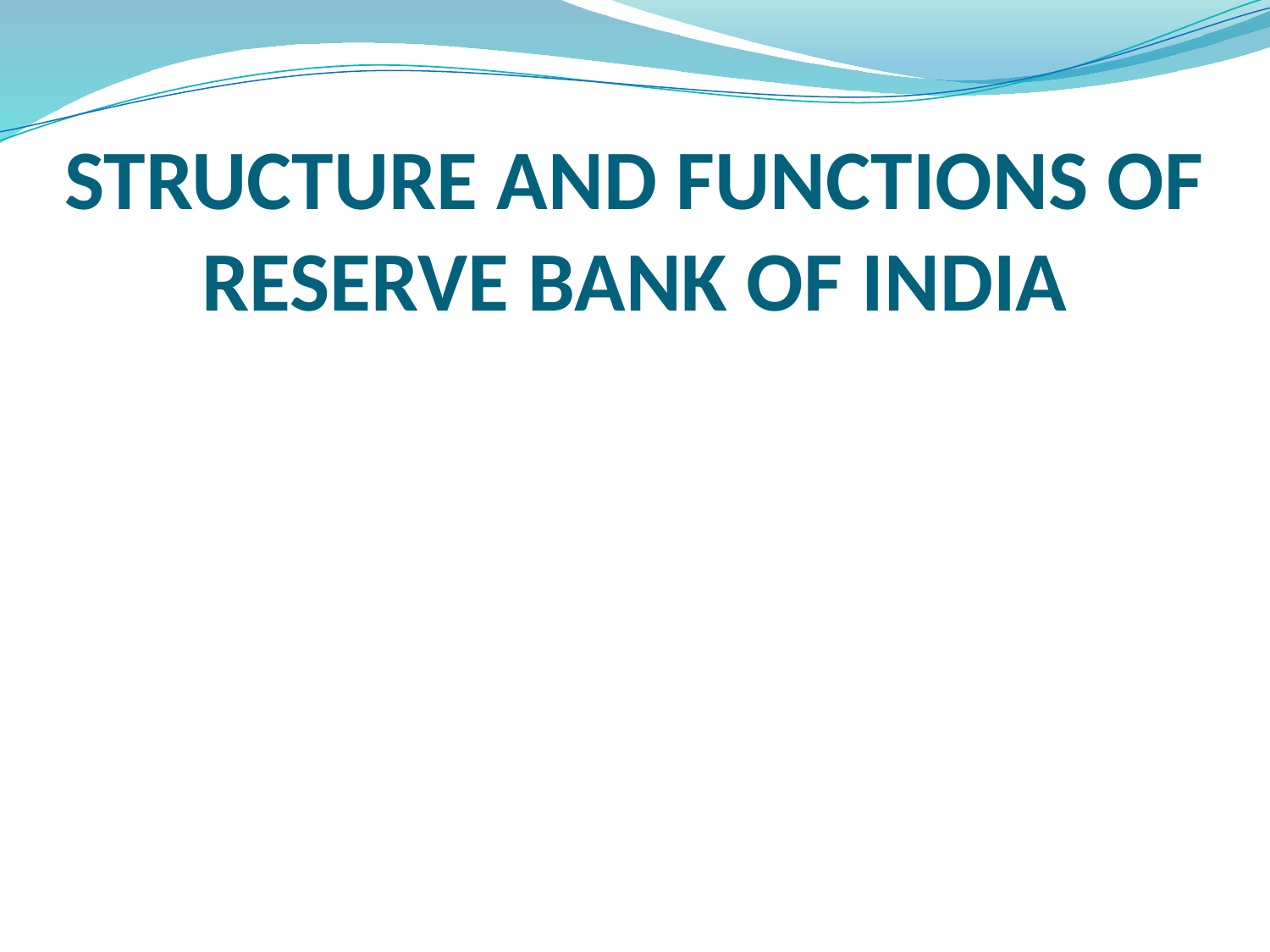

# STRUCTURE AND FUNCTIONS OF RESERVE BANK OF INDIA